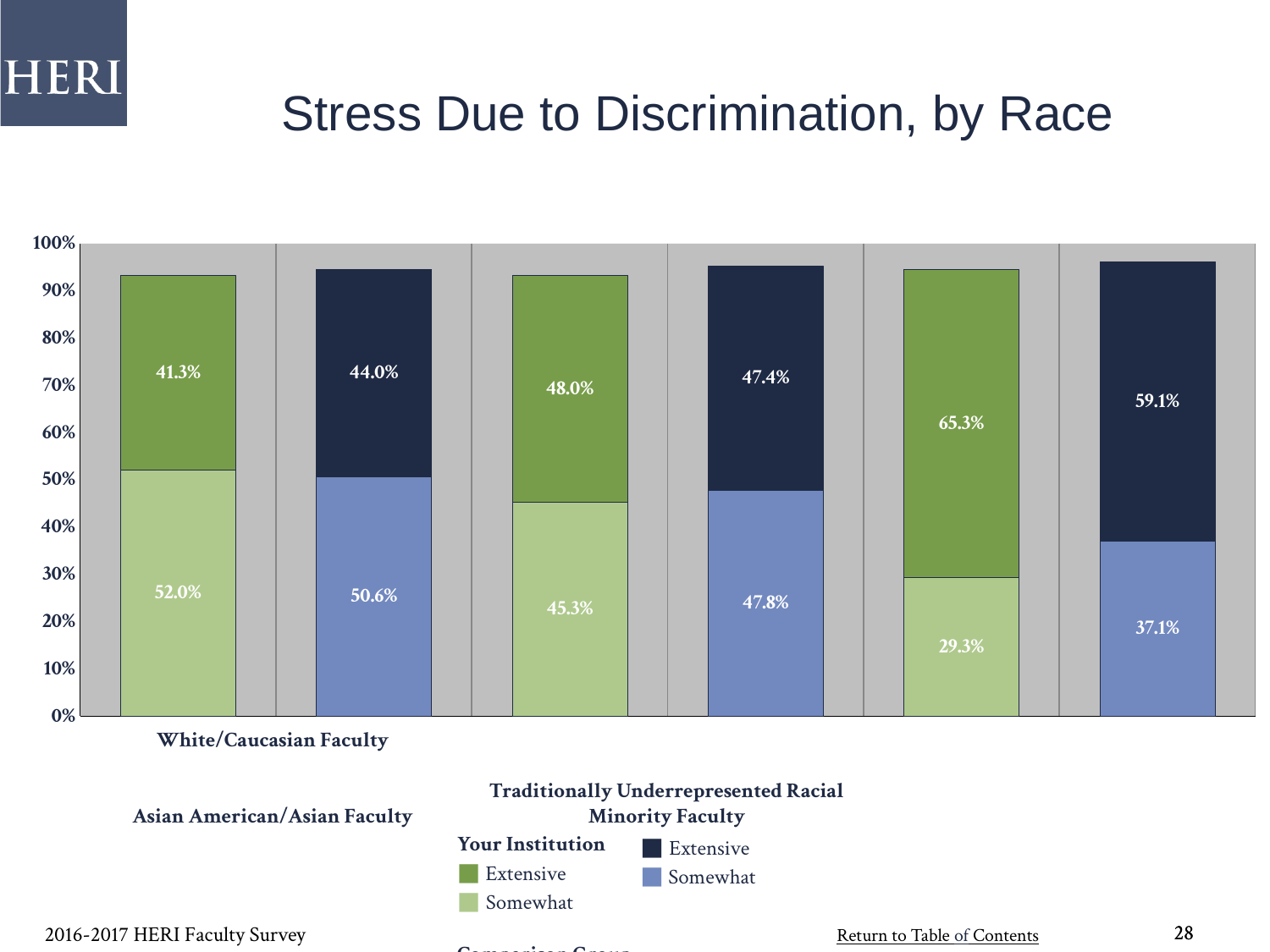

Stress Due to Discrimination, by Race

### Chart

| Category | Somewhat | Extensive |
|---|---|---|
| Stress due to discrimination (White) | 0.52 | 0.413 |
| comp | 0.506 | 0.44 |
| Stress due to discrimination (Asian) | 0.453 | 0.48 |
| comp | 0.478 | 0.474 |
| Stress due to discrimination (URM) | 0.293 | 0.653 |
| comp | 0.371 | 0.591 |
White/Caucasian Faculty

Asian American/Asian Faculty

Traditionally Underrepresented Racial Minority Faculty
Your Institution
■ Extensive
■ Somewhat

Comparison Group
■ Extensive
■ Somewhat

2016-2017 HERI Faculty Survey
28
28